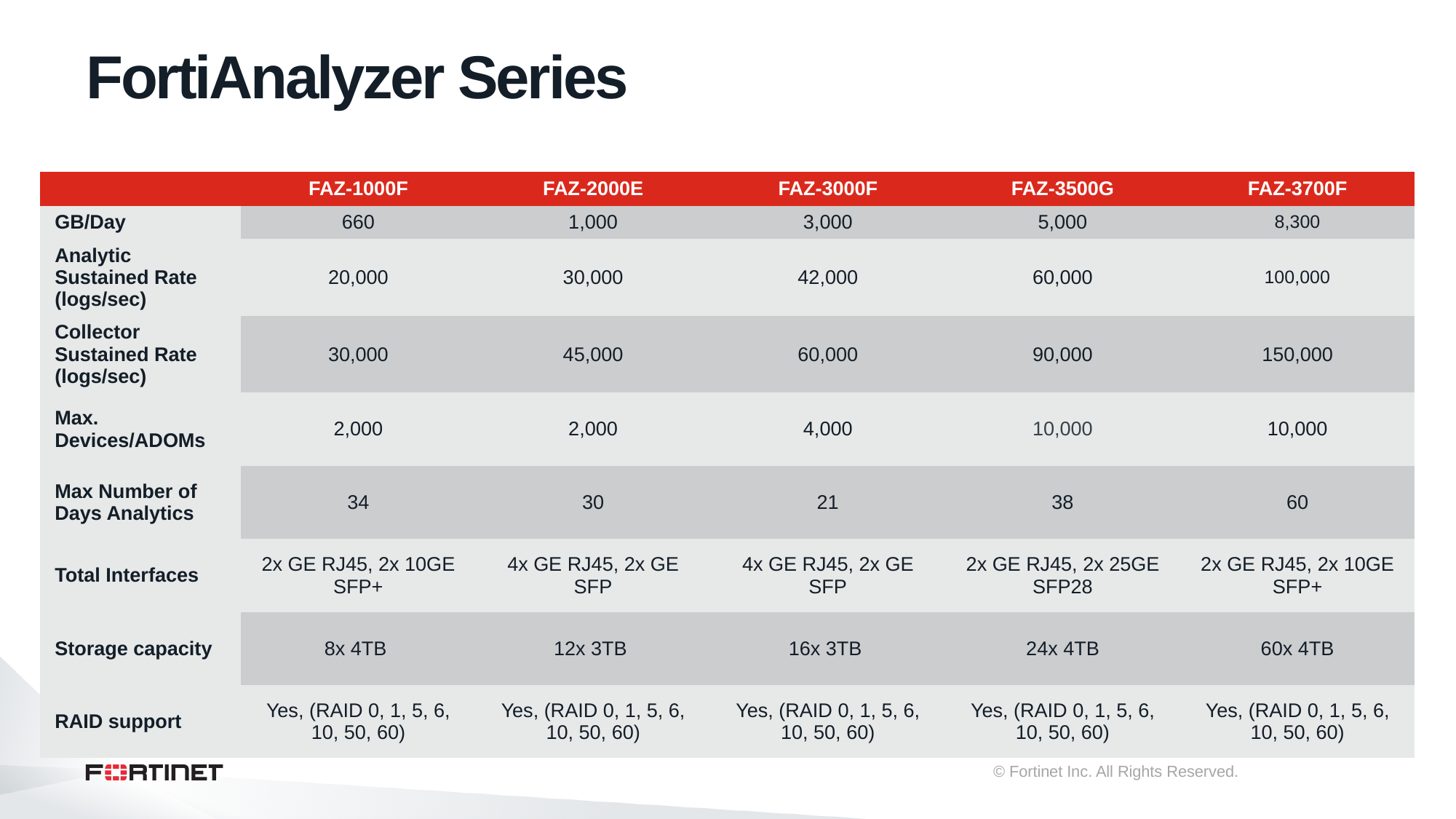

# FortiAnalyzer Series
|  | FAZ-1000F | FAZ-2000E | FAZ-3000F | FAZ-3500G | FAZ-3700F |
| --- | --- | --- | --- | --- | --- |
| GB/Day | 660 | 1,000 | 3,000 | 5,000 | 8,300 |
| Analytic Sustained Rate (logs/sec) | 20,000 | 30,000 | 42,000 | 60,000 | 100,000 |
| Collector Sustained Rate (logs/sec) | 30,000 | 45,000 | 60,000 | 90,000 | 150,000 |
| Max. Devices/ADOMs | 2,000 | 2,000 | 4,000 | 10,000 | 10,000 |
| Max Number of Days Analytics | 34 | 30 | 21 | 38 | 60 |
| Total Interfaces | 2x GE RJ45, 2x 10GE SFP+ | 4x GE RJ45, 2x GE SFP | 4x GE RJ45, 2x GE SFP | 2x GE RJ45, 2x 25GE SFP28 | 2x GE RJ45, 2x 10GE SFP+ |
| Storage capacity | 8x 4TB | 12x 3TB | 16x 3TB | 24x 4TB | 60x 4TB |
| RAID support | Yes, (RAID 0, 1, 5, 6, 10, 50, 60) | Yes, (RAID 0, 1, 5, 6, 10, 50, 60) | Yes, (RAID 0, 1, 5, 6, 10, 50, 60) | Yes, (RAID 0, 1, 5, 6, 10, 50, 60) | Yes, (RAID 0, 1, 5, 6, 10, 50, 60) |